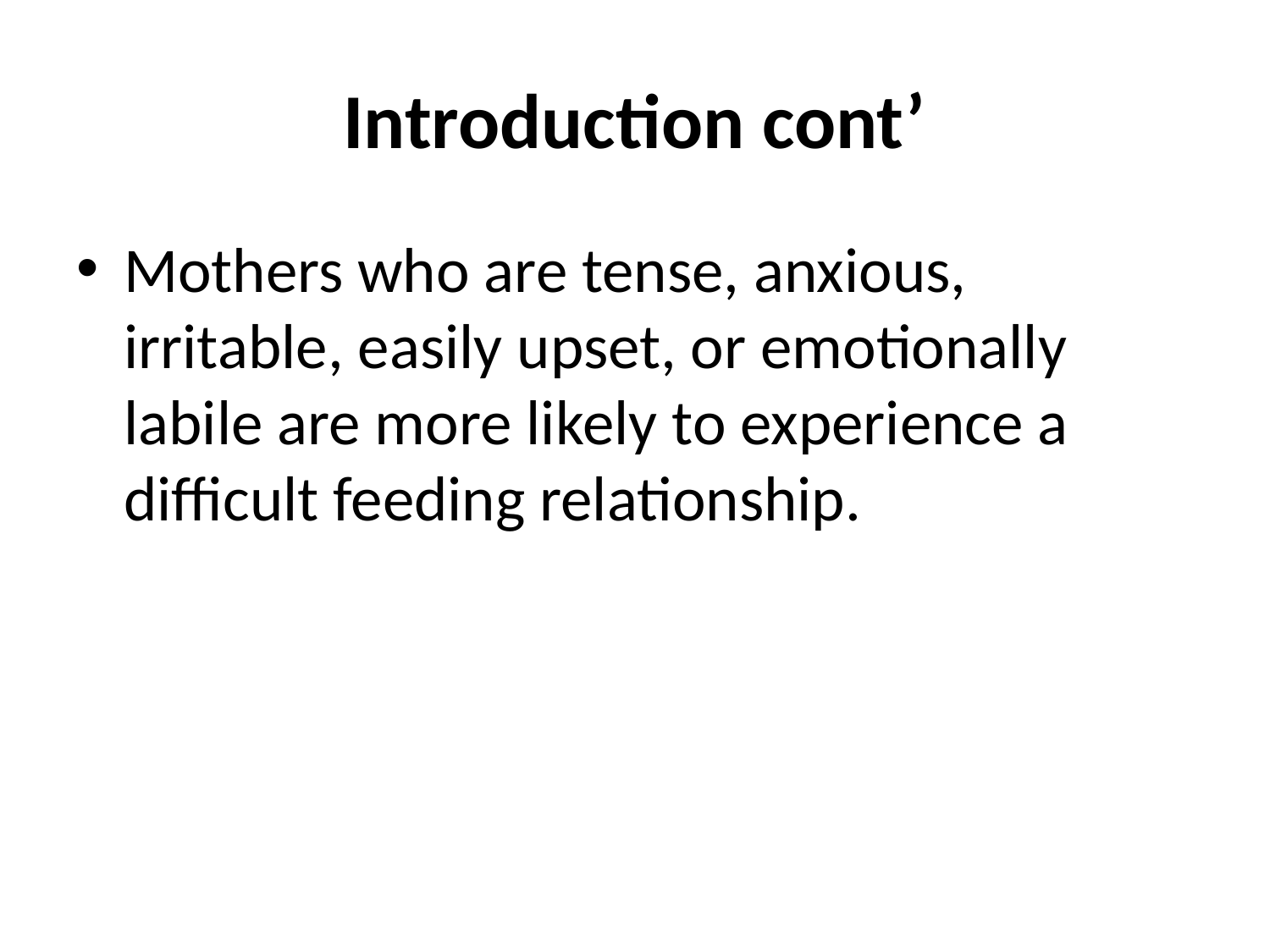

# Introduction cont’
Mothers who are tense, anxious, irritable, easily upset, or emotionally labile are more likely to experience a difficult feeding relationship.